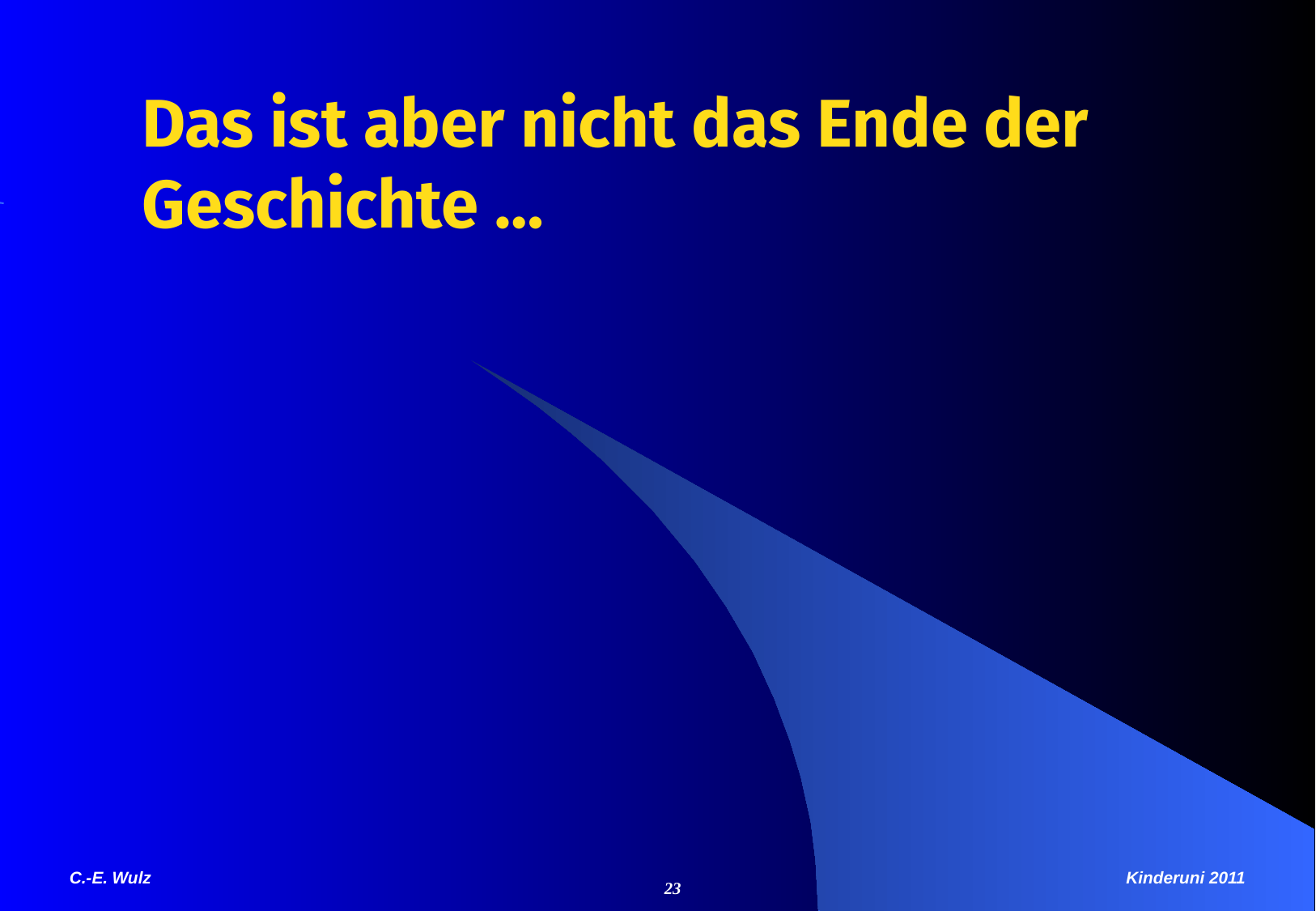

Das ist aber nicht das Ende der  Geschichte …

C.-E. Wulz
23
Kinderuni 2011